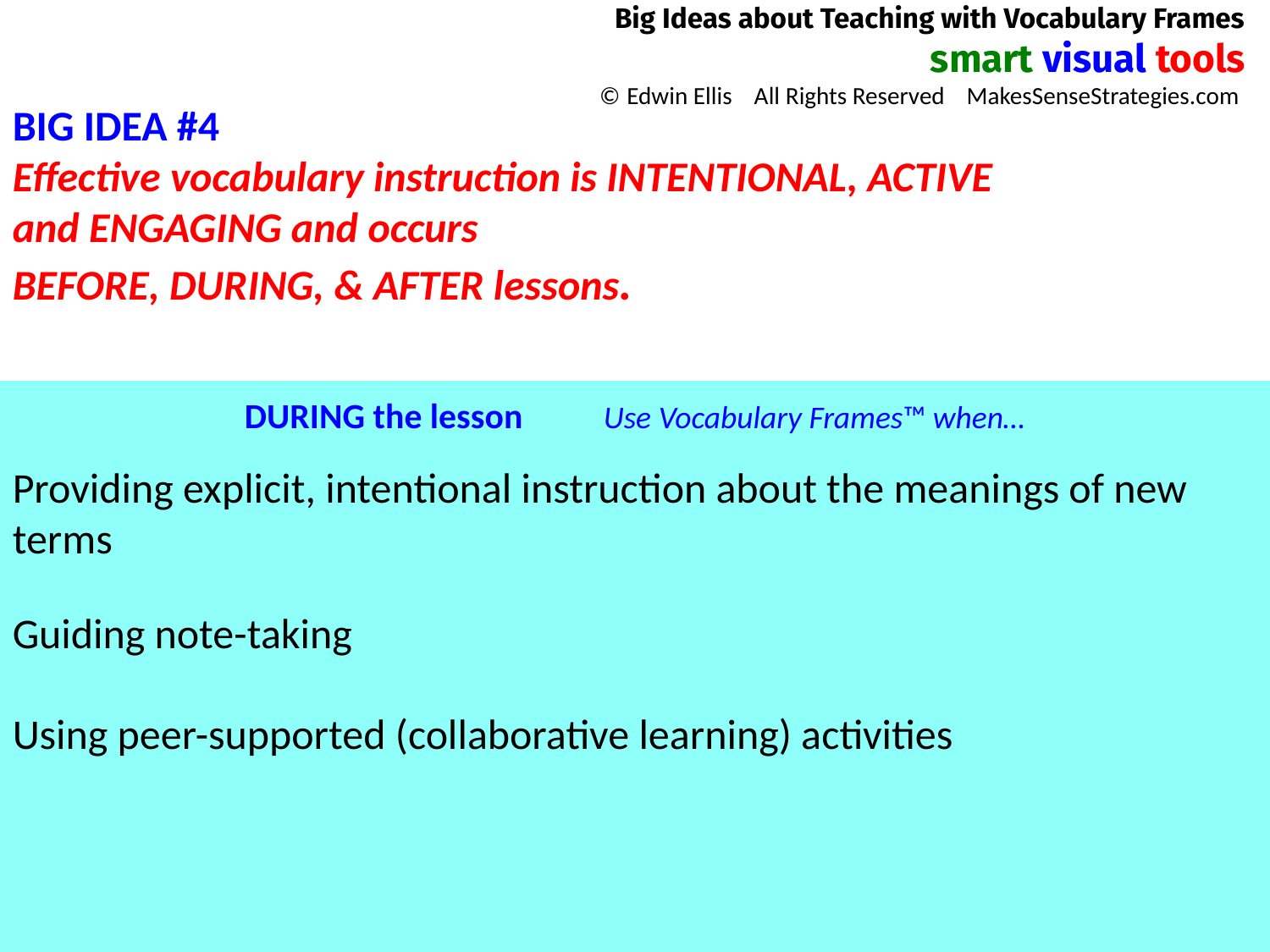

Big Ideas about Teaching with Vocabulary Frames
smart visual tools
© Edwin Ellis    All Rights Reserved    MakesSenseStrategies.com

BIG IDEA #4
Effective vocabulary instruction is INTENTIONAL, ACTIVE and ENGAGING and occurs
BEFORE, DURING, & AFTER lessons.
DURING the lesson          Use Vocabulary Frames™ when…

Providing explicit, intentional instruction about the meanings of new terms
Guiding note-taking
Using peer-supported (collaborative learning) activities